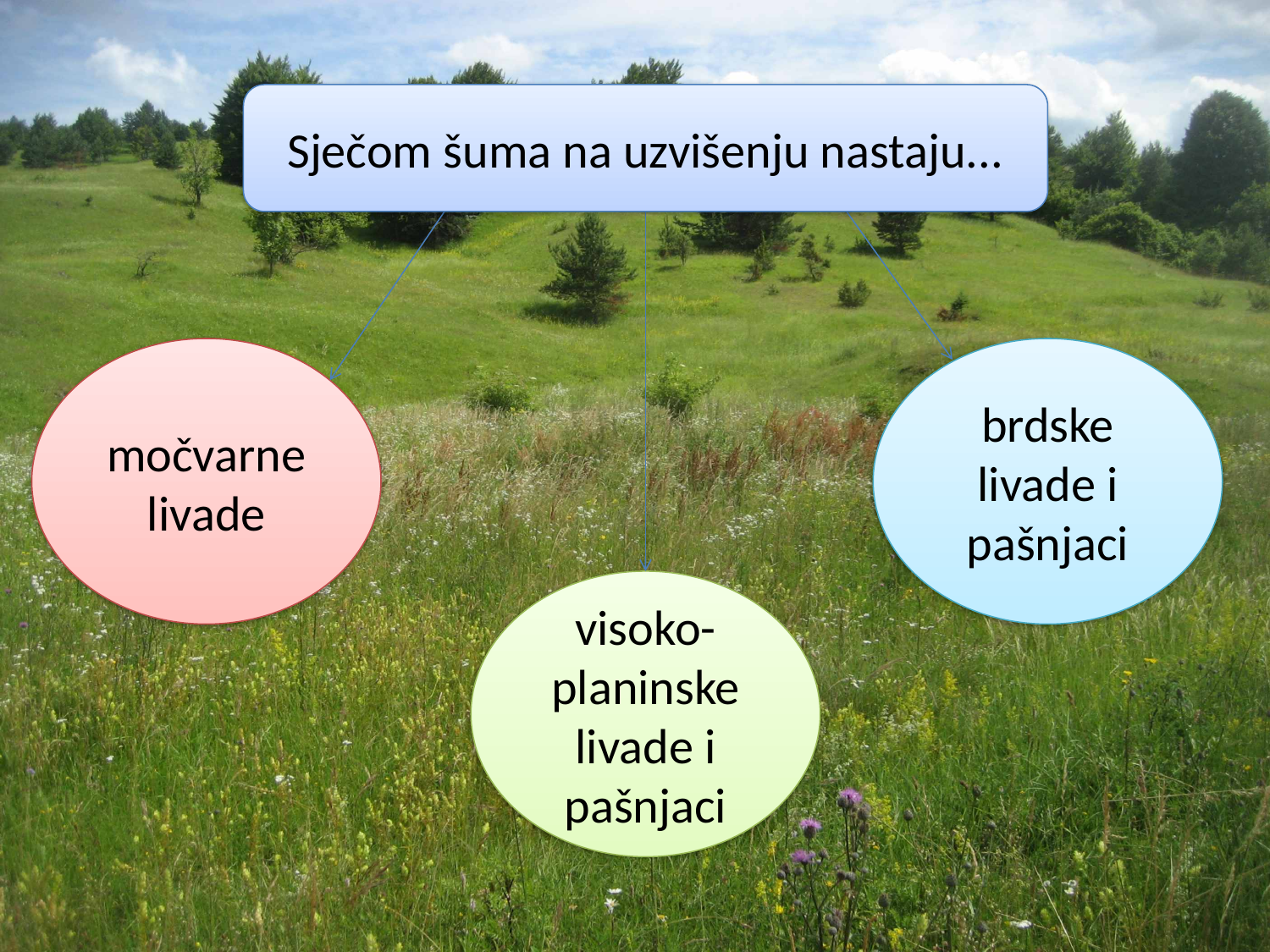

Sječom šuma na uzvišenju nastaju...

močvarne livade
brdske livade i pašnjaci
visoko-planinske livade i pašnjaci